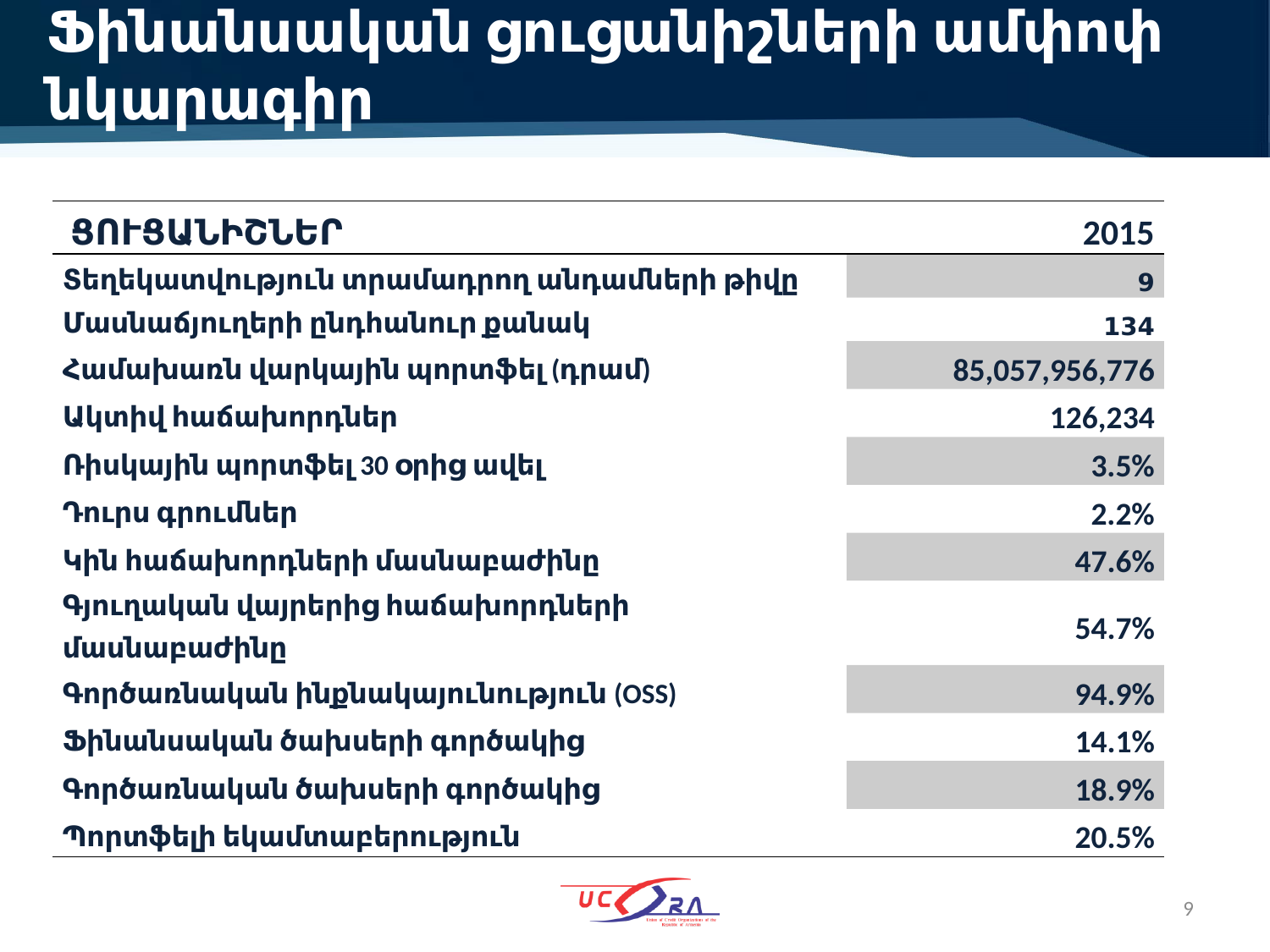

# Ֆինանսական ցուցանիշների ամփոփ նկարագիր
| ՑՈՒՑԱՆԻՇՆԵՐ | 2015 |
| --- | --- |
| Տեղեկատվություն տրամադրող անդամների թիվը | 9 |
| Մասնաճյուղերի ընդհանուր քանակ | 134 |
| Համախառն վարկային պորտֆել (դրամ) | 85,057,956,776 |
| Ակտիվ հաճախորդներ | 126,234 |
| Ռիսկային պորտֆել 30 օրից ավել | 3.5% |
| Դուրս գրումներ | 2.2% |
| Կին հաճախորդների մասնաբաժինը | 47.6% |
| Գյուղական վայրերից հաճախորդների մասնաբաժինը | 54.7% |
| Գործառնական ինքնակայունություն (OSS) | 94.9% |
| Ֆինանսական ծախսերի գործակից | 14.1% |
| Գործառնական ծախսերի գործակից | 18.9% |
| Պորտֆելի եկամտաբերություն | 20.5% |
9